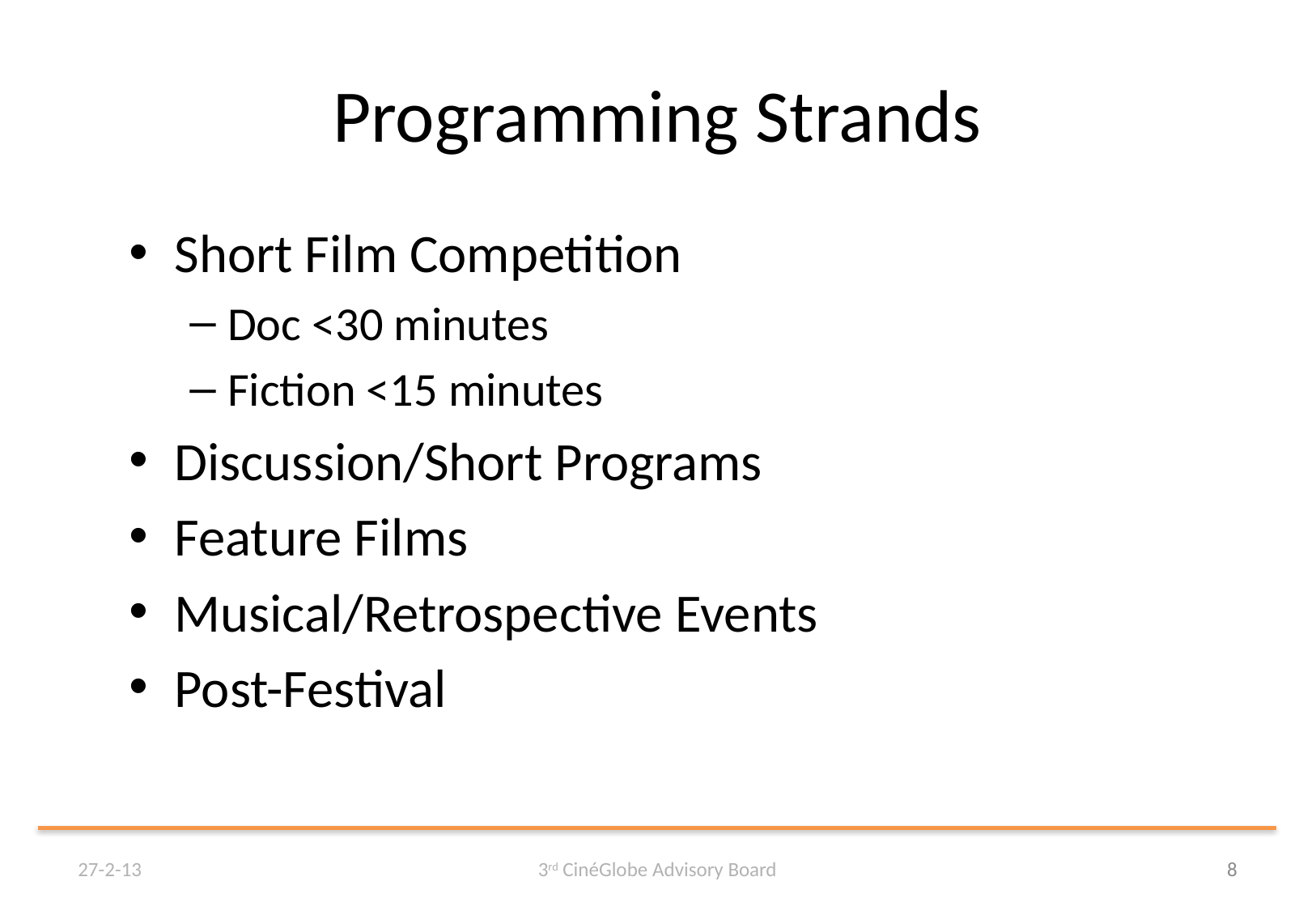

# Programming Strands
Short Film Competition
Doc <30 minutes
Fiction <15 minutes
Discussion/Short Programs
Feature Films
Musical/Retrospective Events
Post-Festival
27-2-13
3rd CinéGlobe Advisory Board
8